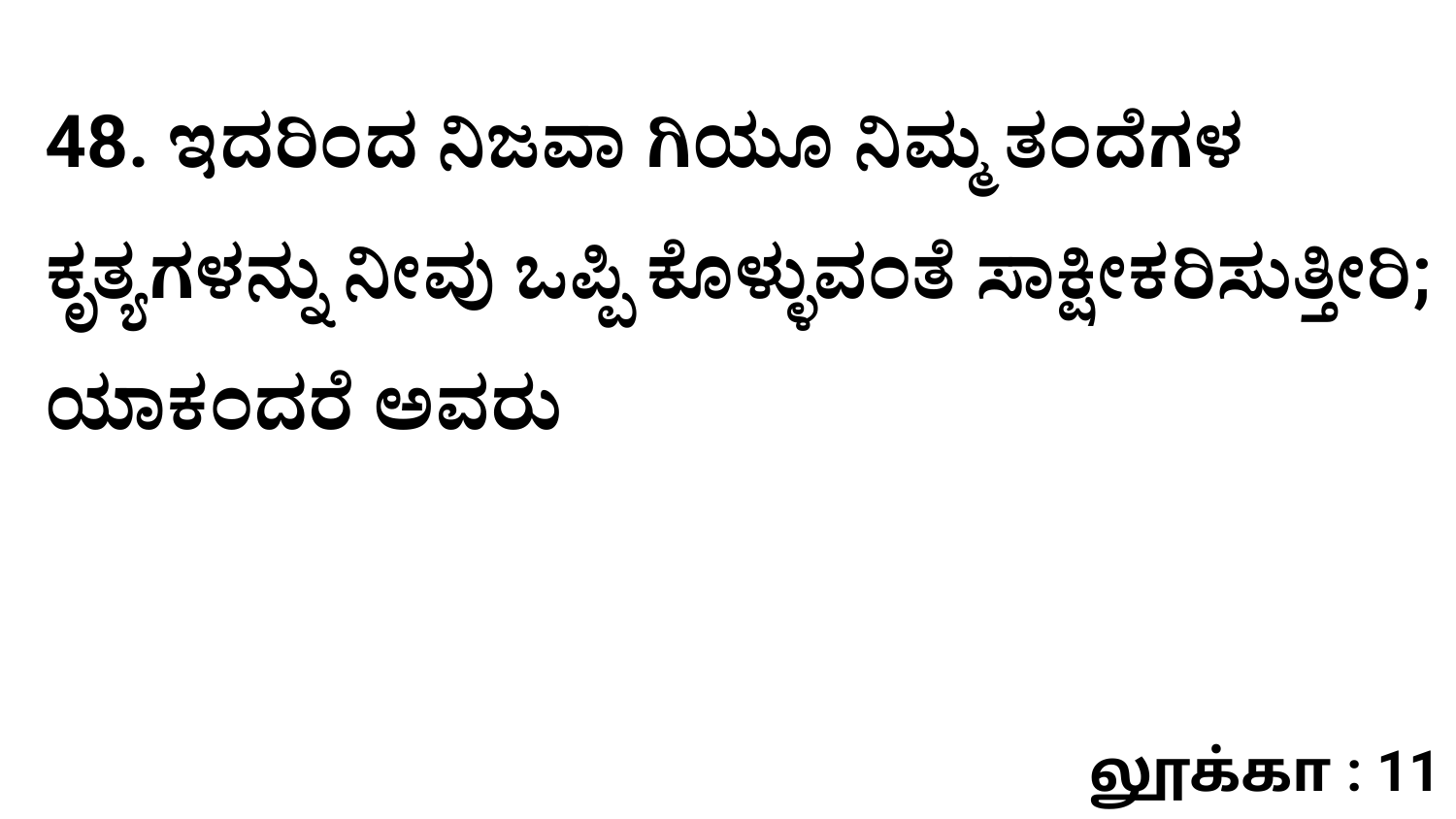

48. ಇದರಿಂದ ನಿಜವಾ ಗಿಯೂ ನಿಮ್ಮ ತಂದೆಗಳ ಕೃತ್ಯಗಳನ್ನು ನೀವು ಒಪ್ಪಿ ಕೊಳ್ಳುವಂತೆ ಸಾಕ್ಷೀಕರಿಸುತ್ತೀರಿ; ಯಾಕಂದರೆ ಅವರು
லூக்கா : 11